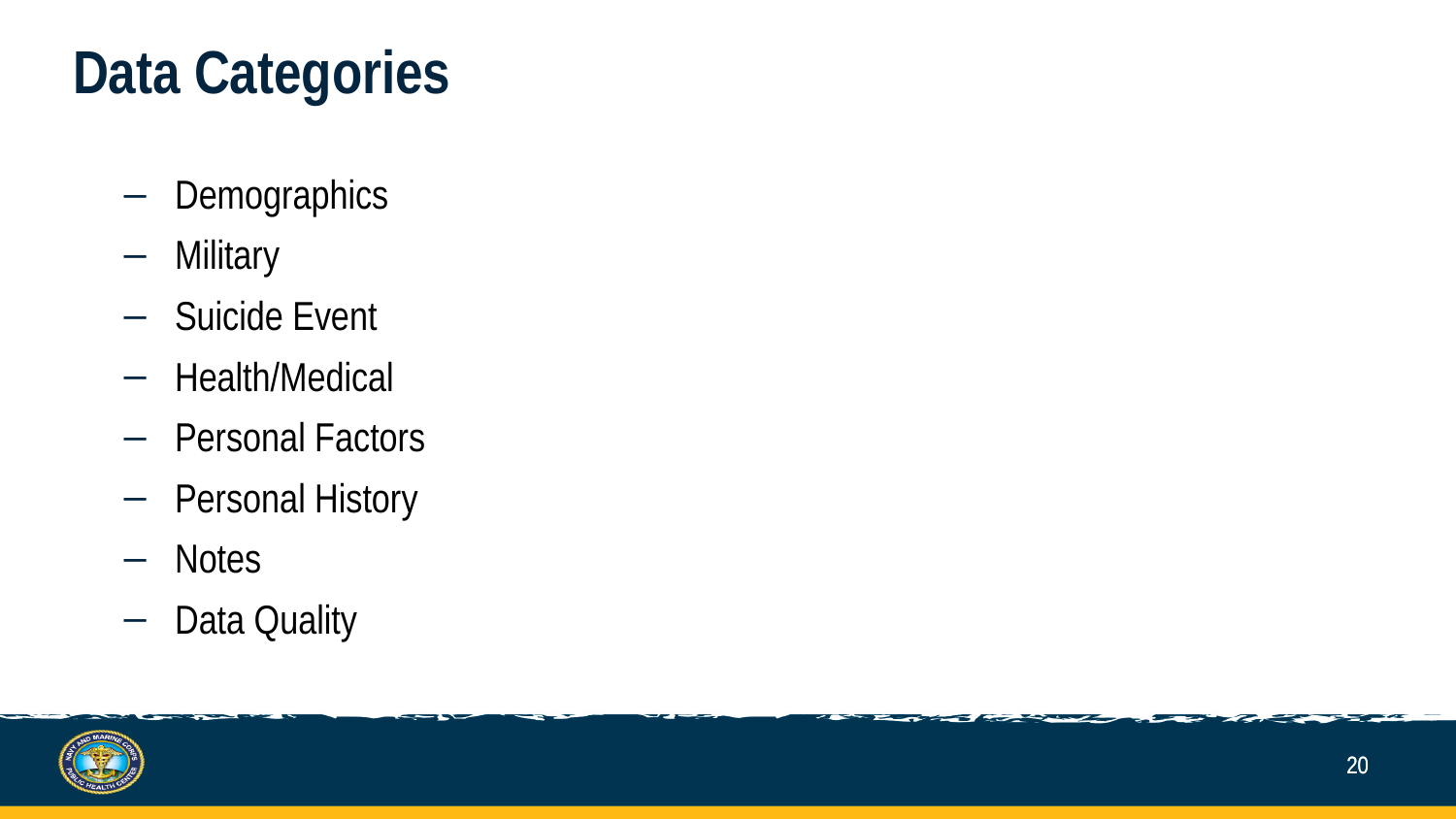

# Data Categories
Demographics
Military
Suicide Event
Health/Medical
Personal Factors
Personal History
Notes
Data Quality